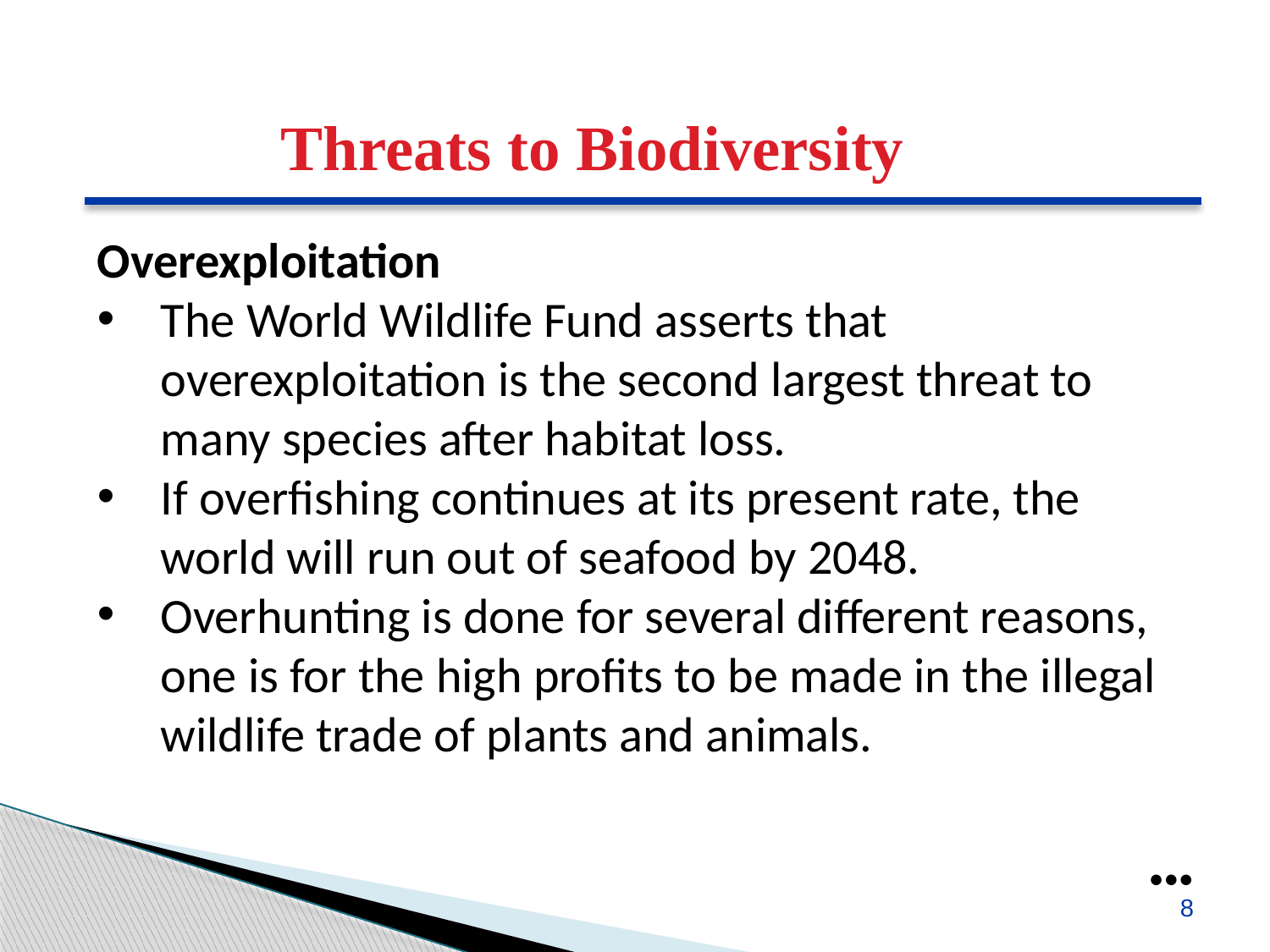

Threats to Biodiversity
Overexploitation
The World Wildlife Fund asserts that overexploitation is the second largest threat to many species after habitat loss.
If overfishing continues at its present rate, the world will run out of seafood by 2048.
Overhunting is done for several different reasons, one is for the high profits to be made in the illegal wildlife trade of plants and animals.
●●●
8